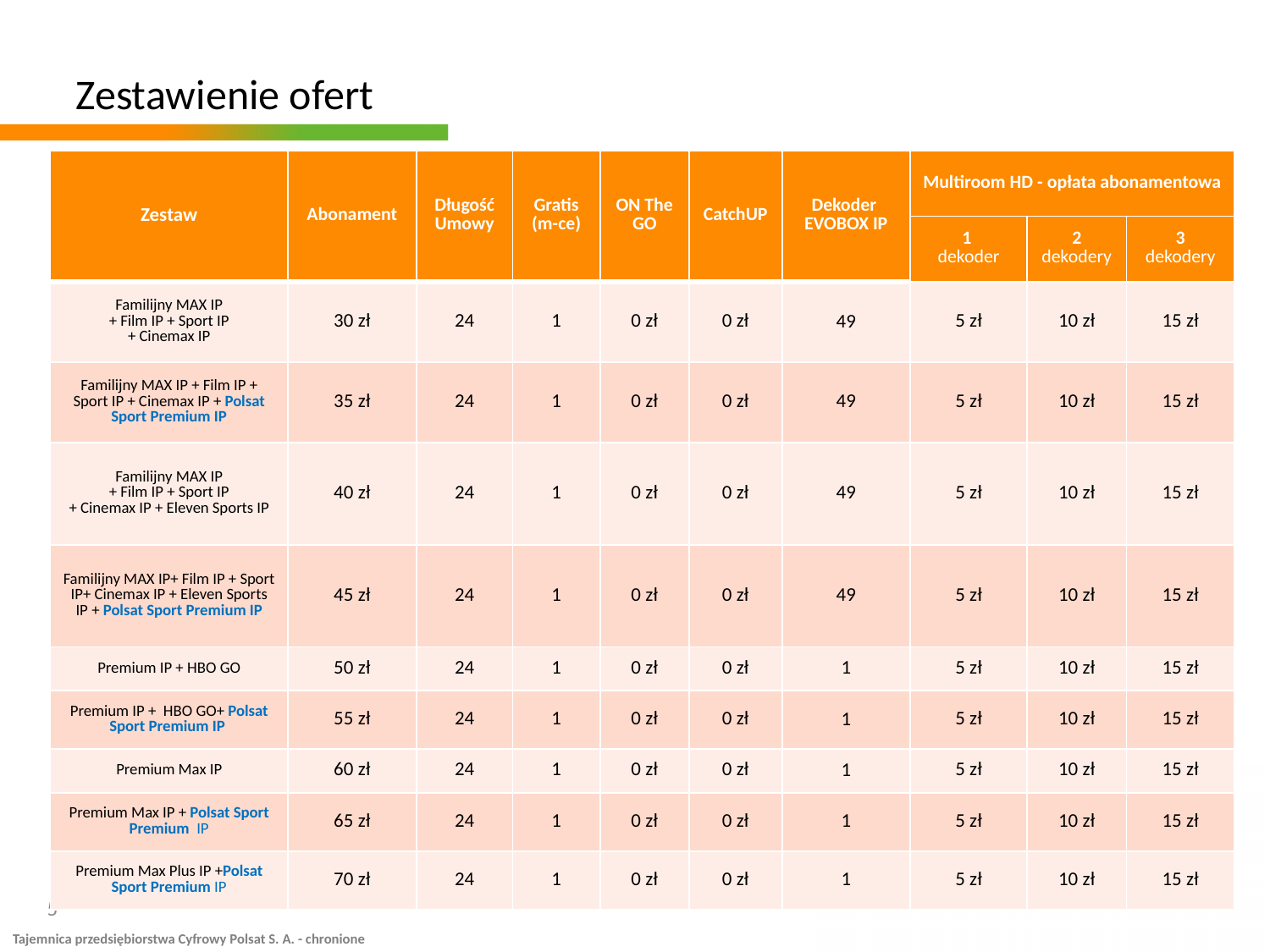

# Zestawienie ofert
| Zestaw | Abonament | Długość Umowy | Gratis (m-ce) | ON The GO | CatchUP | Dekoder EVOBOX IP | Multiroom HD - opłata abonamentowa |  |  |
| --- | --- | --- | --- | --- | --- | --- | --- | --- | --- |
|  |  |  |  |  |  |  | 1 dekoder | 2 dekodery | 3 dekodery |
| Familijny MAX IP + Film IP + Sport IP + Cinemax IP | 30 zł | 24 | 1 | 0 zł | 0 zł | 49 | 5 zł | 10 zł | 15 zł |
| Familijny MAX IP + Film IP + Sport IP + Cinemax IP + Polsat Sport Premium IP | 35 zł | 24 | 1 | 0 zł | 0 zł | 49 | 5 zł | 10 zł | 15 zł |
| Familijny MAX IP + Film IP + Sport IP + Cinemax IP + Eleven Sports IP | 40 zł | 24 | 1 | 0 zł | 0 zł | 49 | 5 zł | 10 zł | 15 zł |
| Familijny MAX IP+ Film IP + Sport IP+ Cinemax IP + Eleven Sports IP + Polsat Sport Premium IP | 45 zł | 24 | 1 | 0 zł | 0 zł | 49 | 5 zł | 10 zł | 15 zł |
| Premium IP + HBO GO | 50 zł | 24 | 1 | 0 zł | 0 zł | 1 | 5 zł | 10 zł | 15 zł |
| Premium IP + HBO GO+ Polsat Sport Premium IP | 55 zł | 24 | 1 | 0 zł | 0 zł | 1 | 5 zł | 10 zł | 15 zł |
| Premium Max IP | 60 zł | 24 | 1 | 0 zł | 0 zł | 1 | 5 zł | 10 zł | 15 zł |
| Premium Max IP + Polsat Sport Premium IP | 65 zł | 24 | 1 | 0 zł | 0 zł | 1 | 5 zł | 10 zł | 15 zł |
| Premium Max Plus IP +Polsat Sport Premium IP | 70 zł | 24 | 1 | 0 zł | 0 zł | 1 | 5 zł | 10 zł | 15 zł |
5
Tajemnica przedsiębiorstwa Cyfrowy Polsat S. A. - chronione